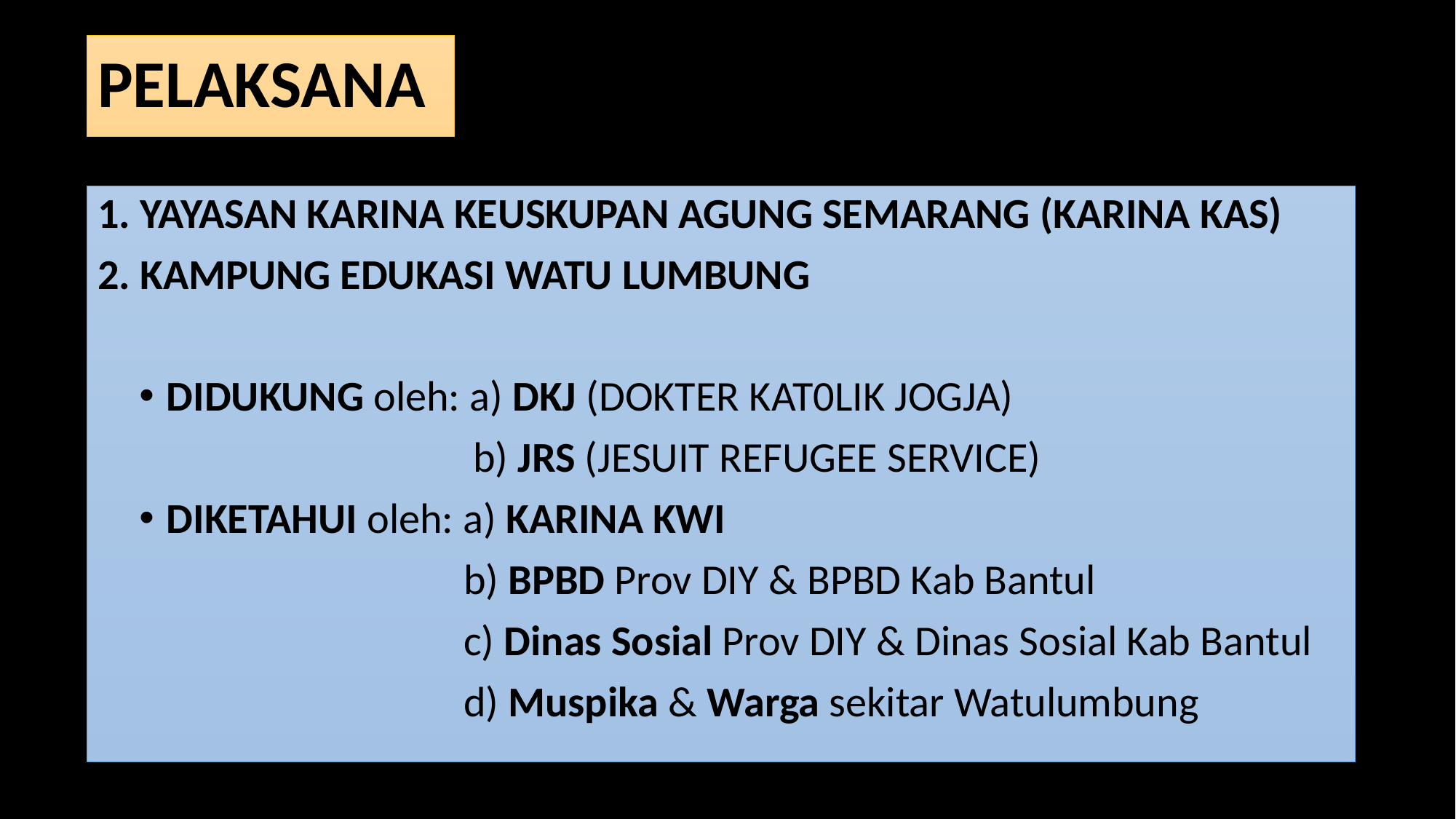

# PELAKSANA
1. YAYASAN KARINA KEUSKUPAN AGUNG SEMARANG (KARINA KAS)
2. KAMPUNG EDUKASI WATU LUMBUNG

DIDUKUNG oleh: a) DKJ (DOKTER KAT0LIK JOGJA)
			     b) JRS (JESUIT REFUGEE SERVICE)
DIKETAHUI oleh: a) KARINA KWI
			    b) BPBD Prov DIY & BPBD Kab Bantul
			    c) Dinas Sosial Prov DIY & Dinas Sosial Kab Bantul
			    d) Muspika & Warga sekitar Watulumbung